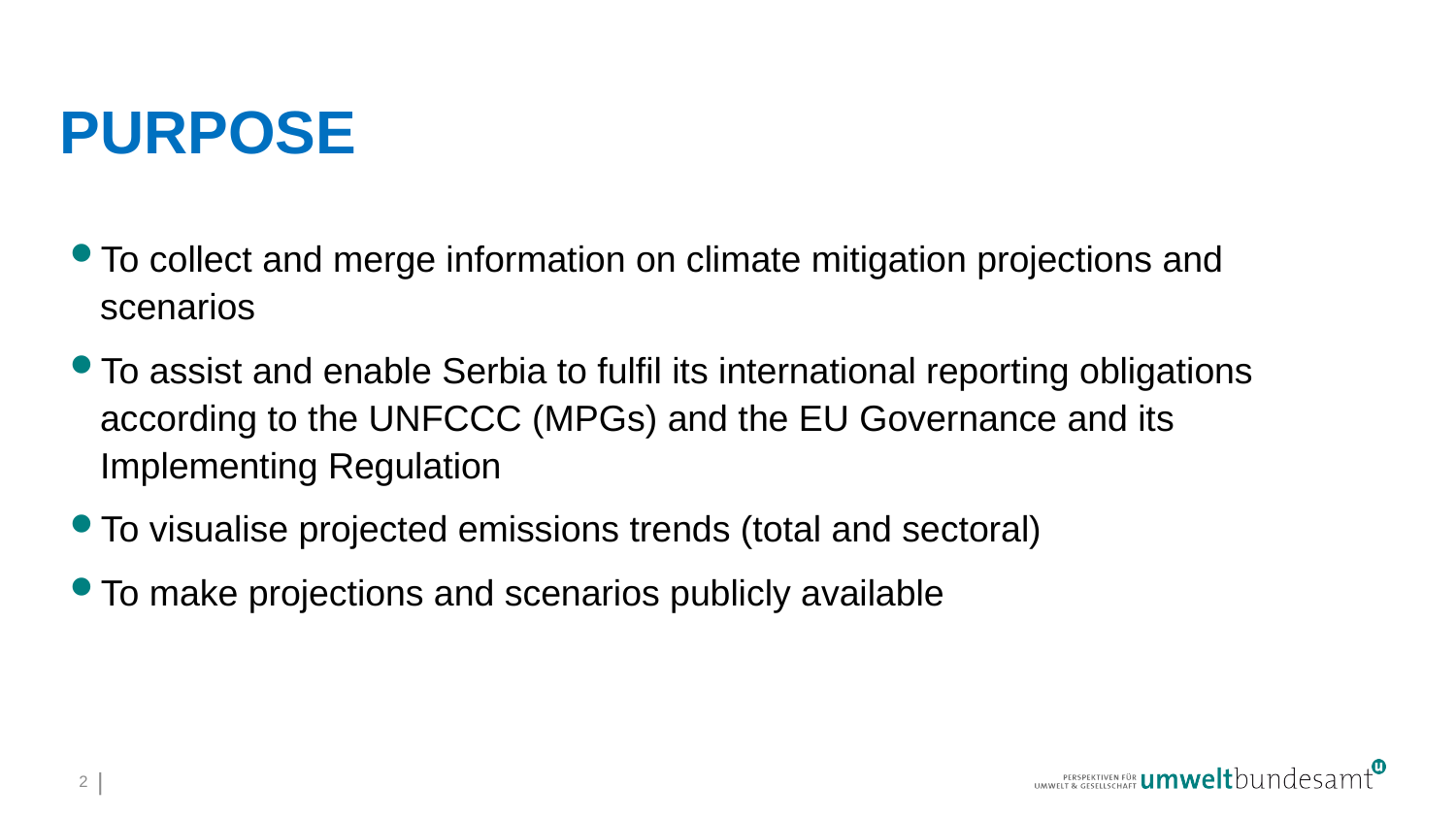

# Purpose
To collect and merge information on climate mitigation projections and scenarios
To assist and enable Serbia to fulfil its international reporting obligations according to the UNFCCC (MPGs) and the EU Governance and its Implementing Regulation
To visualise projected emissions trends (total and sectoral)
To make projections and scenarios publicly available

2